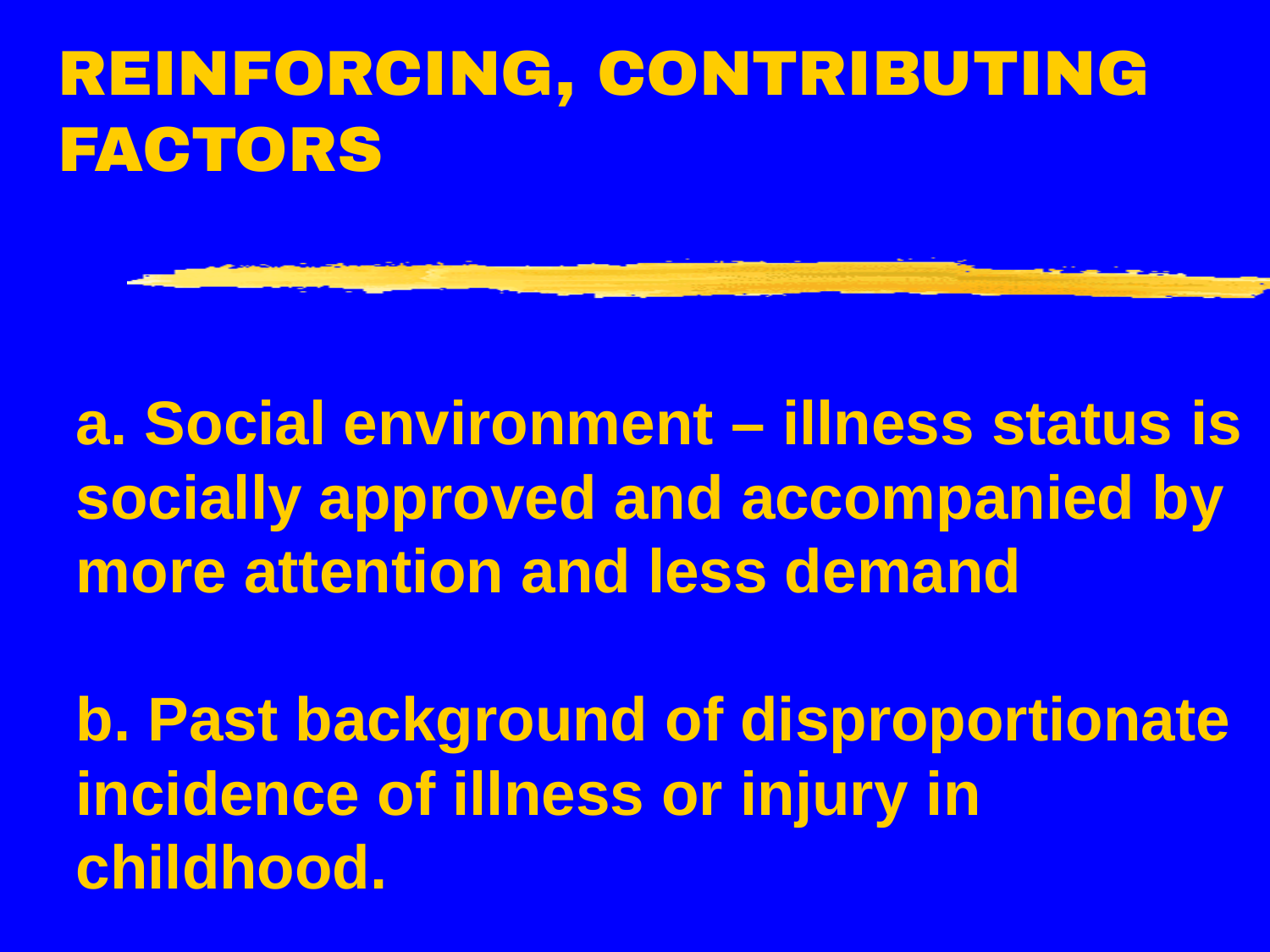

# REINFORCING, CONTRIBUTING FACTORS
a. Social environment – illness status is socially approved and accompanied by more attention and less demand

b. Past background of disproportionate incidence of illness or injury in childhood.